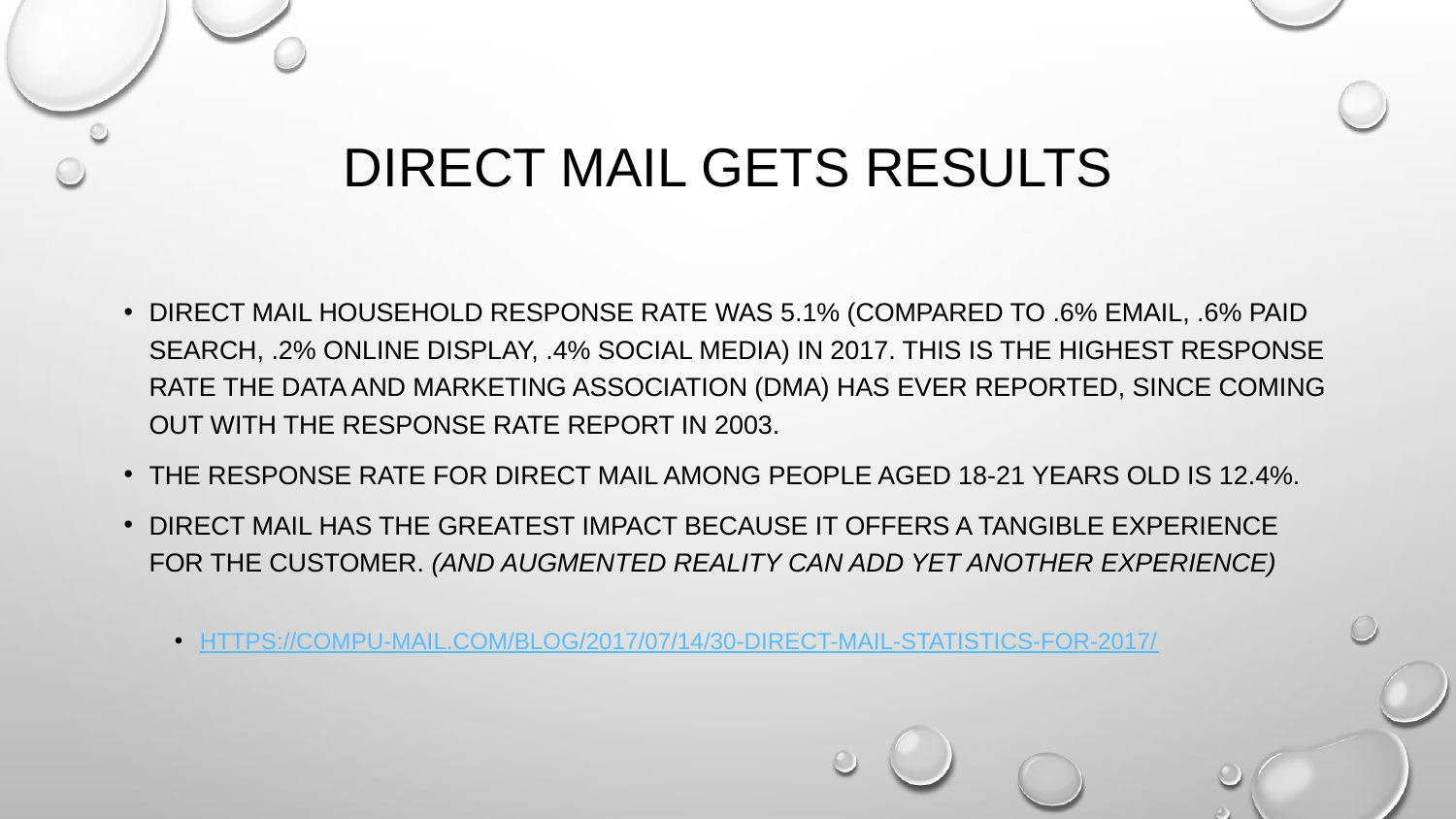

# Direct Mail Gets Results
Direct mail household response rate was 5.1% (compared to .6% email, .6% paid search, .2% online display, .4% social media) in 2017. This is the highest response rate the Data and Marketing Association (DMA) has ever reported, since coming out with the Response Rate Report in 2003.
The response rate for direct mail among people aged 18-21 years old is 12.4%.
Direct mail has the greatest impact because it offers a tangible experience for the customer. (And Augmented Reality can add yet another experience)
https://compu-mail.com/blog/2017/07/14/30-direct-mail-statistics-for-2017/